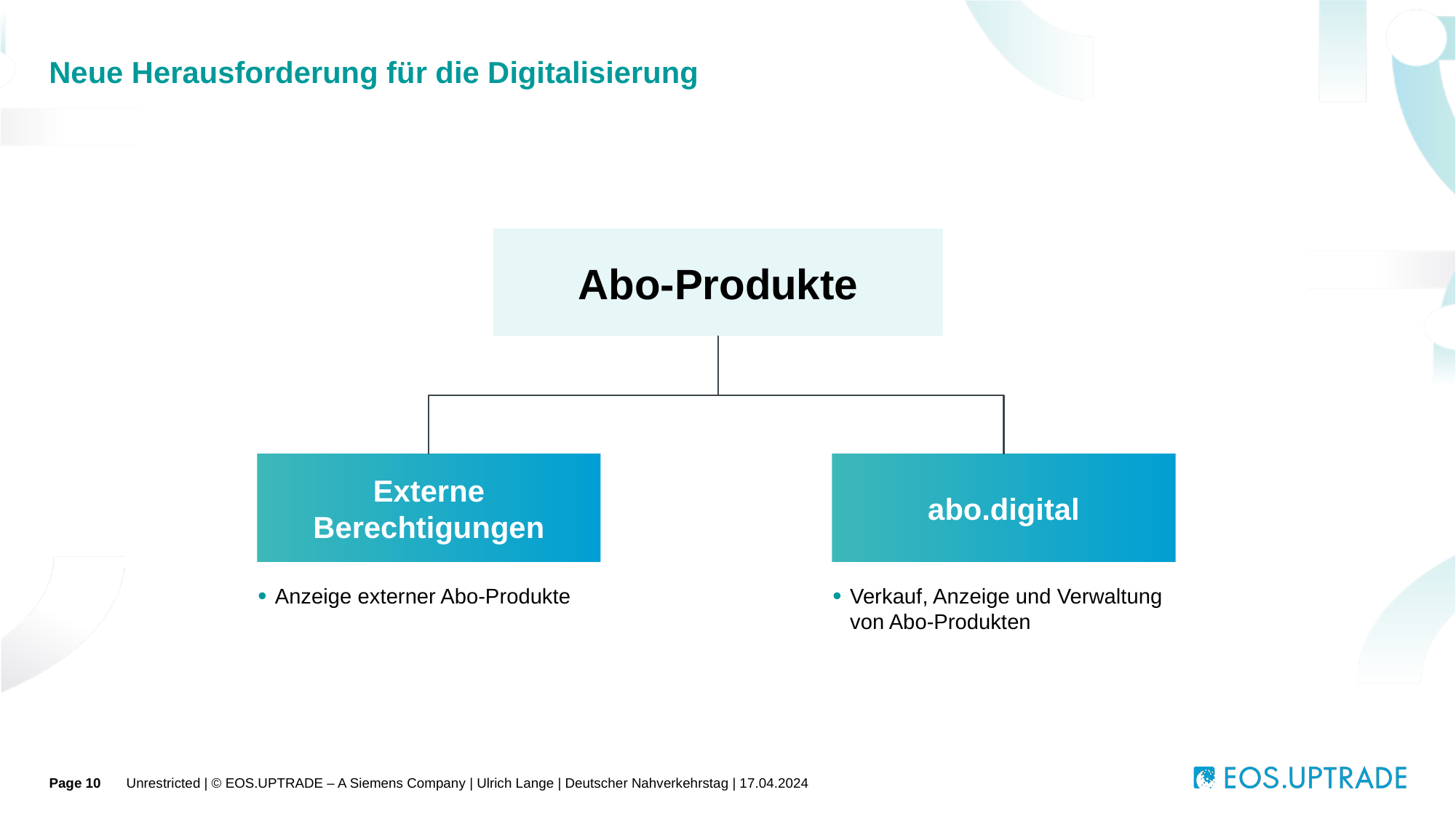

# Neue Herausforderung für die Digitalisierung
Abo-Produkte
Externe Berechtigungen
abo.digital
Anzeige externer Abo-Produkte

Verkauf, Anzeige und Verwaltung von Abo-Produkten

Page 10
Unrestricted | © EOS.UPTRADE – A Siemens Company | Ulrich Lange | Deutscher Nahverkehrstag | 17.04.2024